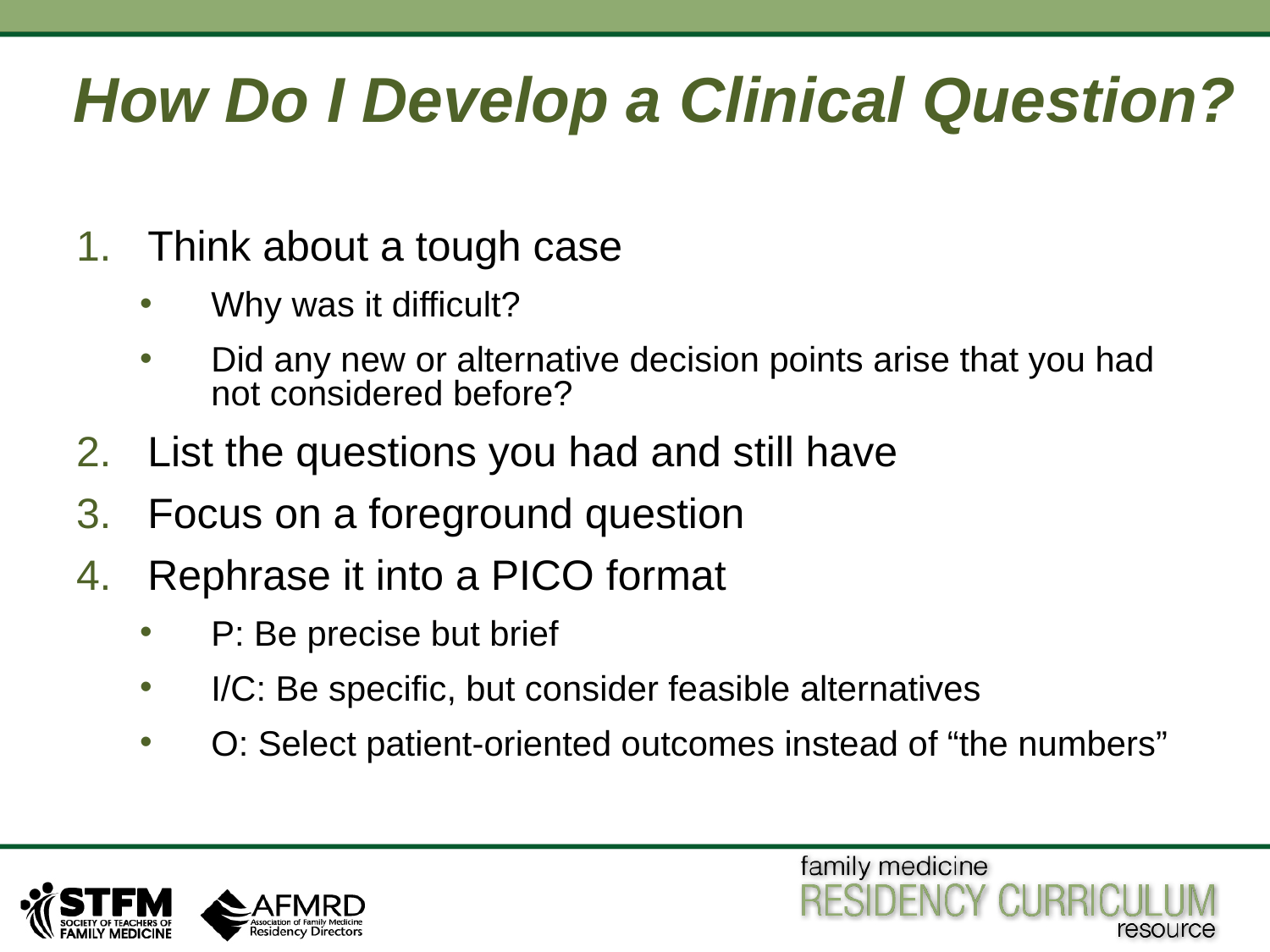

# How Do I Develop a Clinical Question?
Think about a tough case
Why was it difficult?
Did any new or alternative decision points arise that you had not considered before?
List the questions you had and still have
Focus on a foreground question
Rephrase it into a PICO format
P: Be precise but brief
I/C: Be specific, but consider feasible alternatives
O: Select patient-oriented outcomes instead of “the numbers”